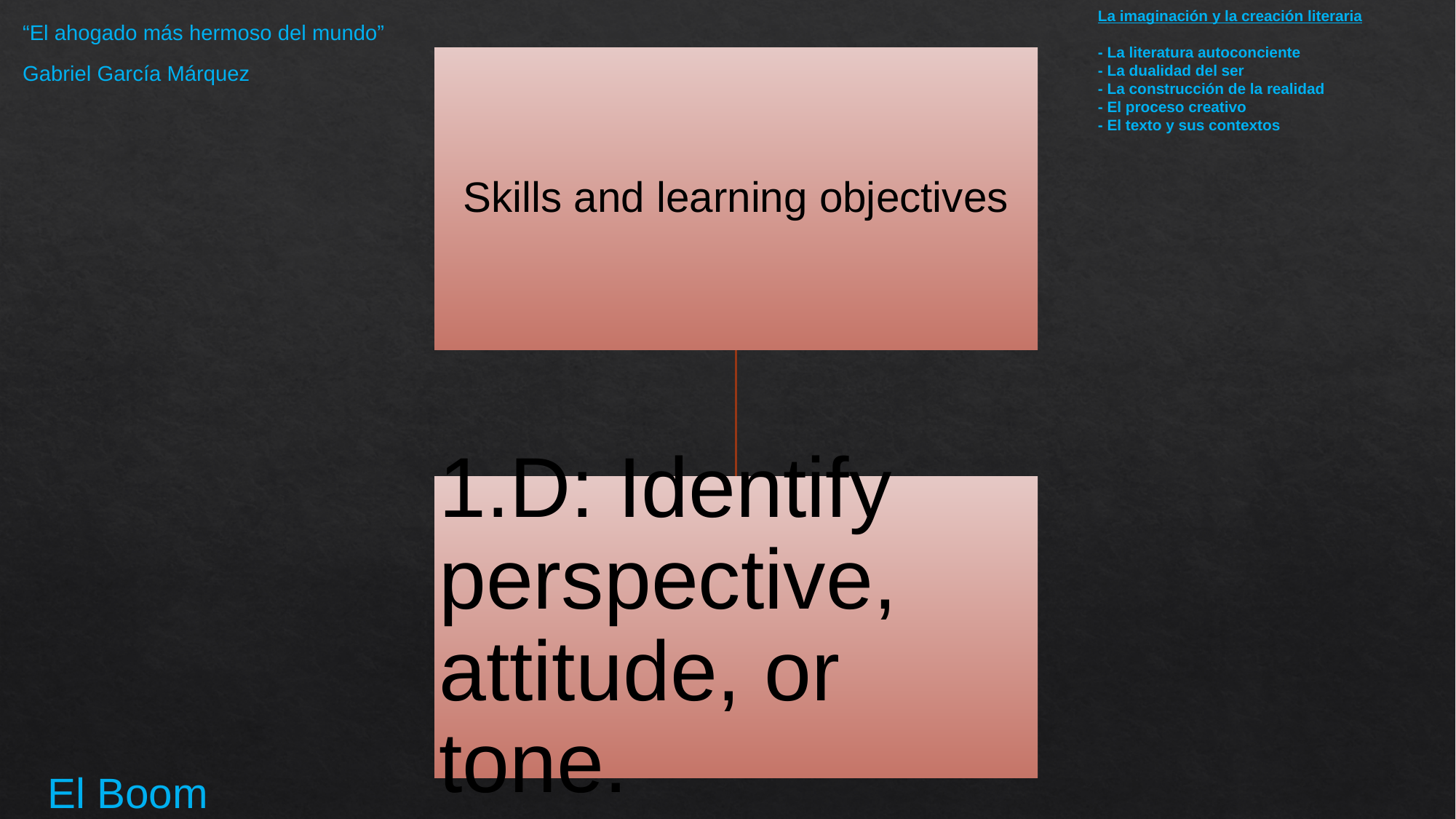

La imaginación y la creación literaria
- La literatura autoconciente
- La dualidad del ser
- La construcción de la realidad
- El proceso creativo
- El texto y sus contextos
“El ahogado más hermoso del mundo”
Gabriel García Márquez
Skills and learning objectives
1.D: Identify perspective, attitude, or tone.
El Boom